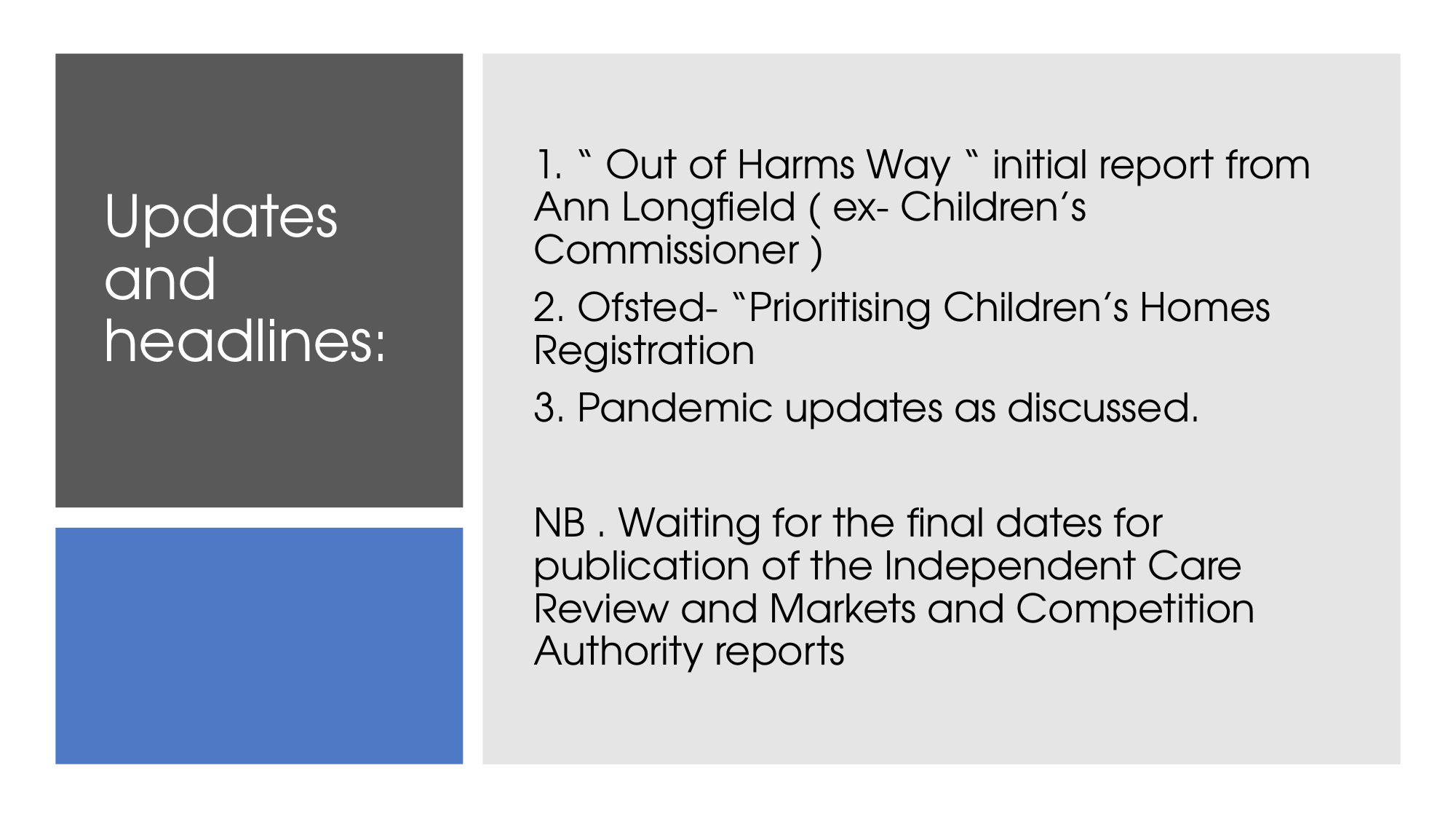

1. “ Out of Harms Way “ initial report from Ann Longfield ( ex- Children’s Commissioner )
2. Ofsted- “Prioritising Children’s Homes Registration
3. Pandemic updates as discussed.

NB . Waiting for the final dates for publication of the Independent Care Review and Markets and Competition Authority reports
# Updates and headlines: